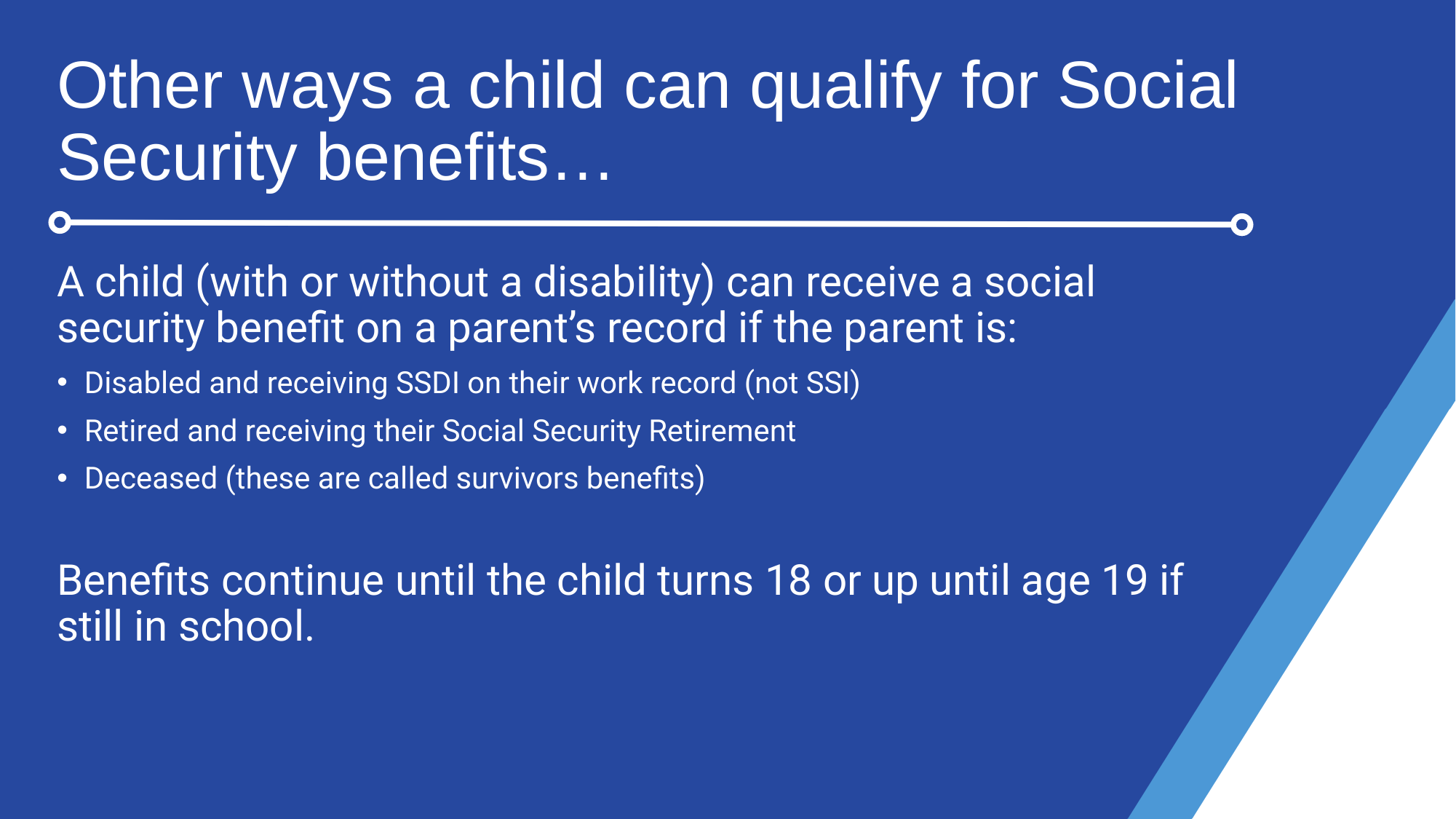

# Other ways a child can qualify for Social Security benefits…
A child (with or without a disability) can receive a social security benefit on a parent’s record if the parent is:
Disabled and receiving SSDI on their work record (not SSI)
Retired and receiving their Social Security Retirement
Deceased (these are called survivors benefits)

Benefits continue until the child turns 18 or up until age 19 if still in school.